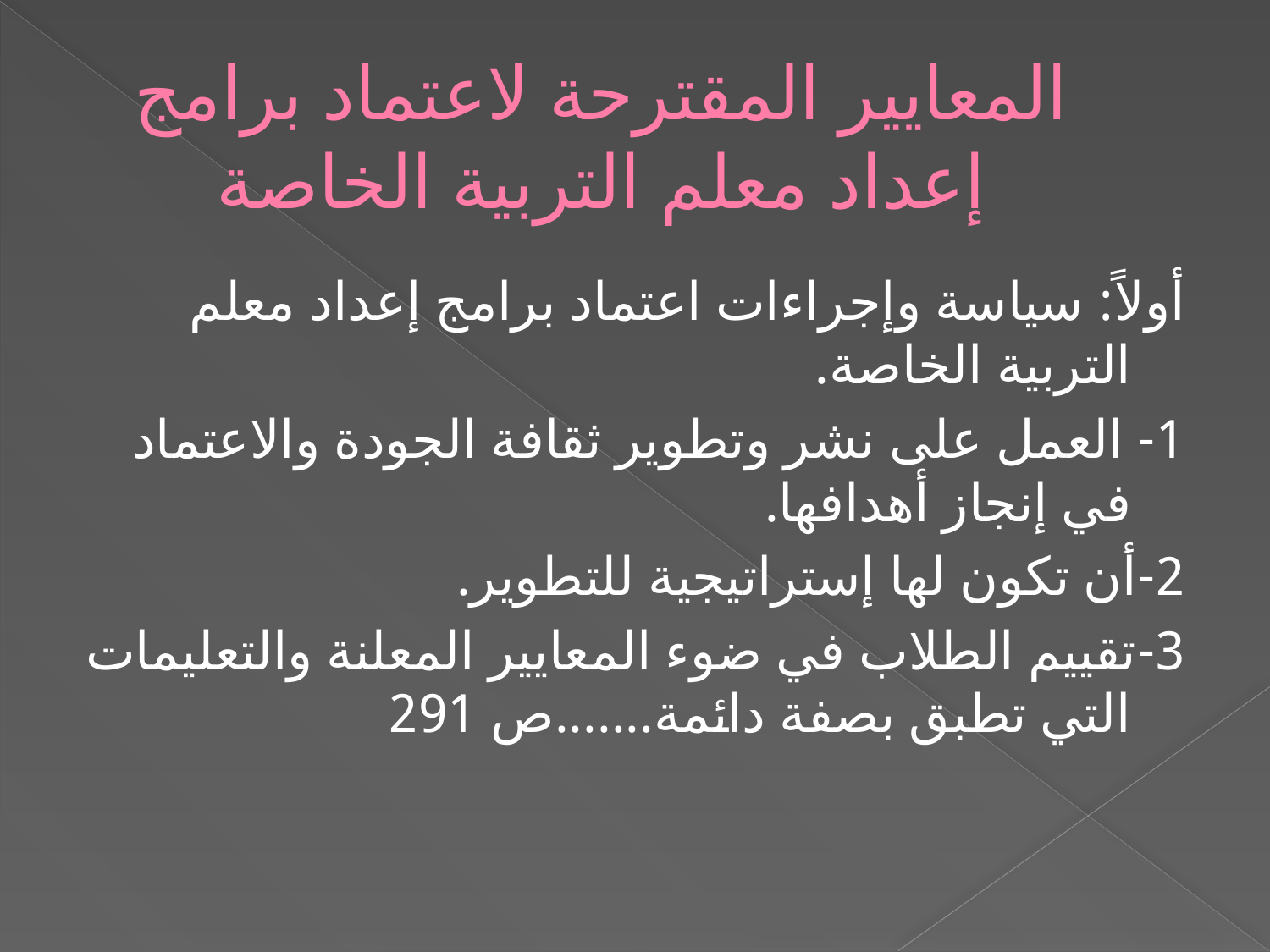

# المعايير المقترحة لاعتماد برامج إعداد معلم التربية الخاصة
أولاً: سياسة وإجراءات اعتماد برامج إعداد معلم التربية الخاصة.
1- العمل على نشر وتطوير ثقافة الجودة والاعتماد في إنجاز أهدافها.
2-أن تكون لها إستراتيجية للتطوير.
3-تقييم الطلاب في ضوء المعايير المعلنة والتعليمات التي تطبق بصفة دائمة.......ص 291